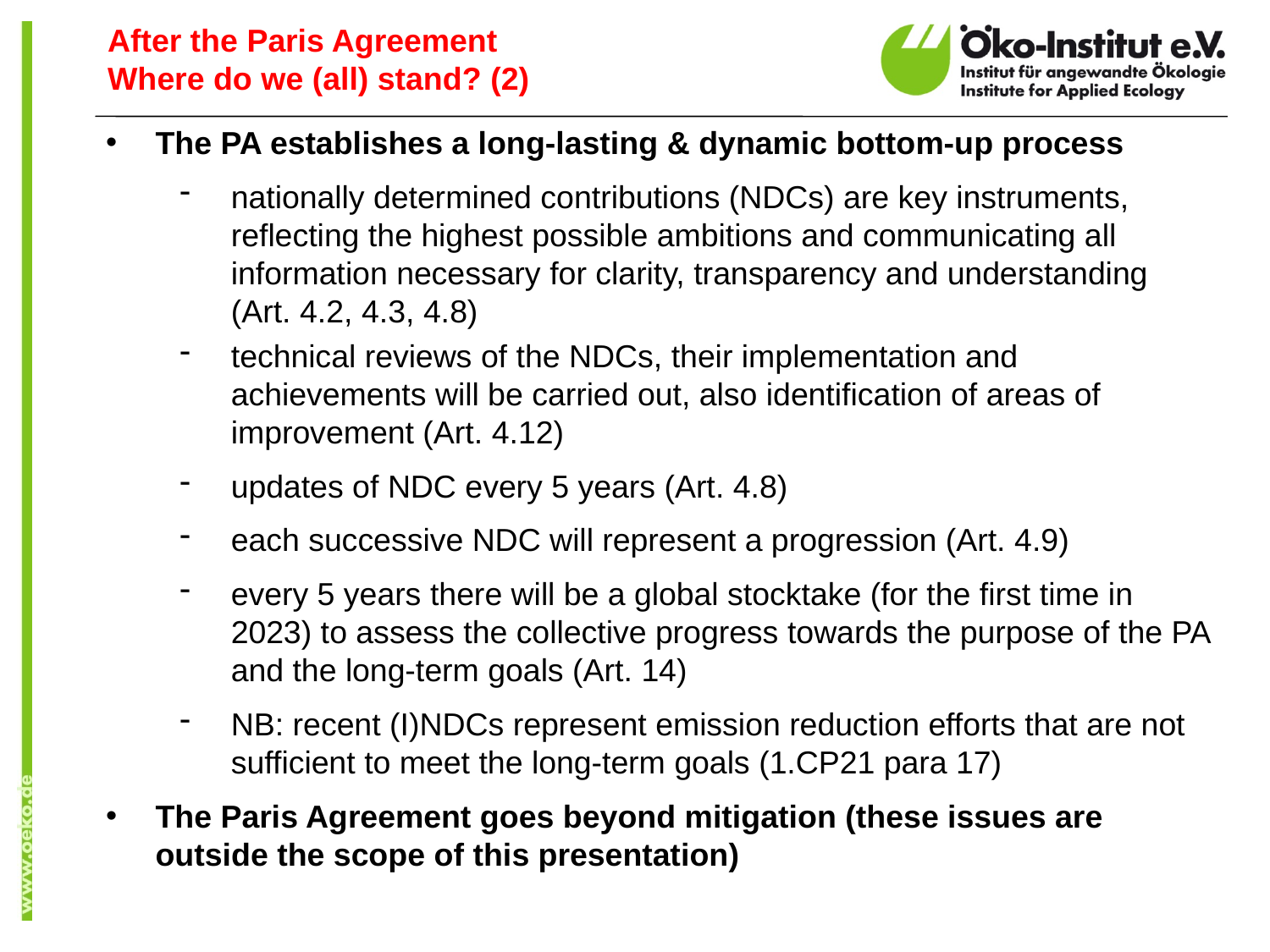

After the Paris Agreement
Where do we (all) stand? (2)
The PA establishes a long-lasting & dynamic bottom-up process
nationally determined contributions (NDCs) are key instruments, reflecting the highest possible ambitions and communicating all information necessary for clarity, transparency and understanding (Art. 4.2, 4.3, 4.8)
technical reviews of the NDCs, their implementation and achievements will be carried out, also identification of areas of improvement (Art. 4.12)
updates of NDC every 5 years (Art. 4.8)
each successive NDC will represent a progression (Art. 4.9)
every 5 years there will be a global stocktake (for the first time in 2023) to assess the collective progress towards the purpose of the PA and the long-term goals (Art. 14)
NB: recent (I)NDCs represent emission reduction efforts that are not sufficient to meet the long-term goals (1.CP21 para 17)
The Paris Agreement goes beyond mitigation (these issues are outside the scope of this presentation)